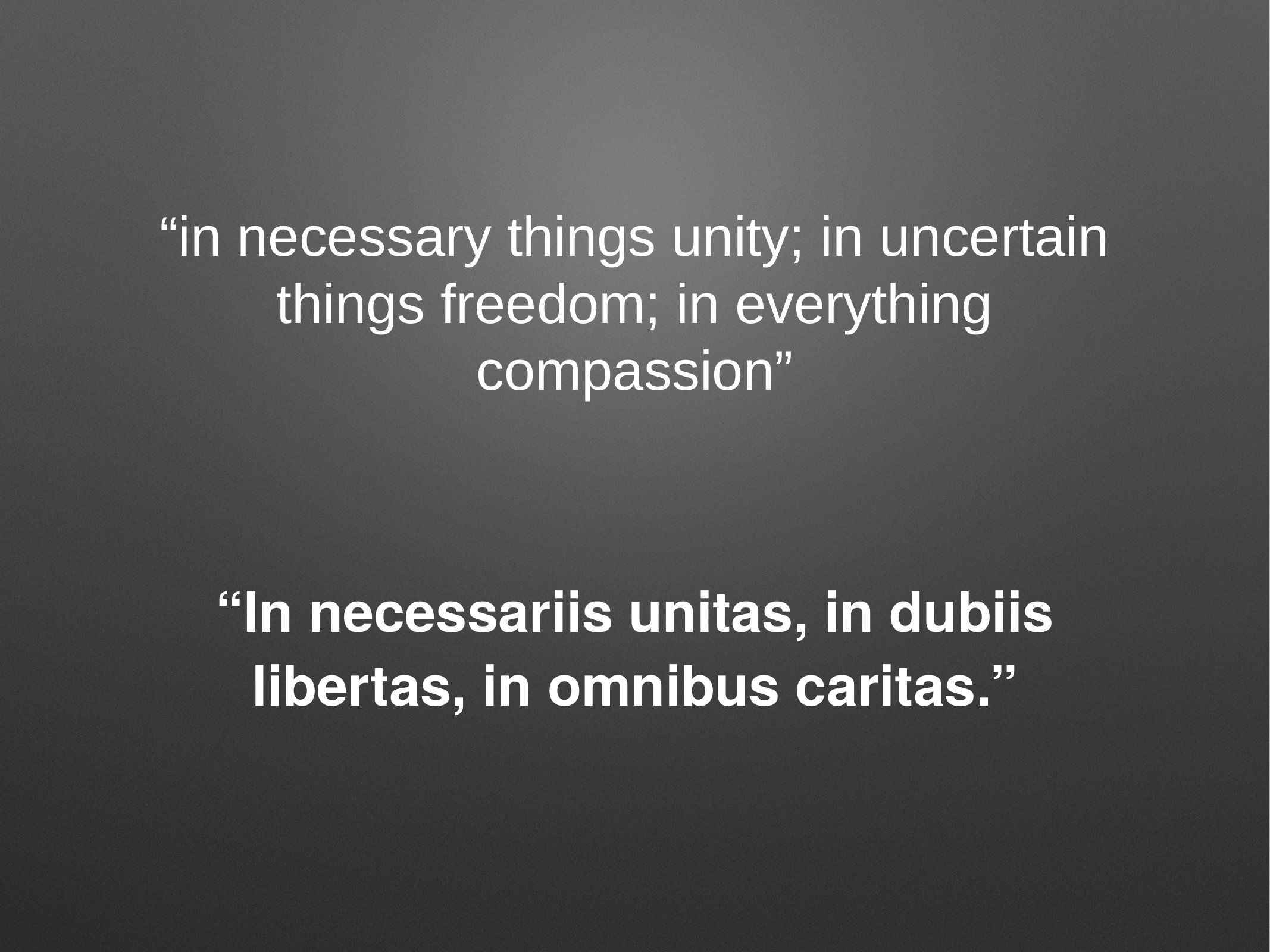

“in necessary things unity; in uncertain things freedom; in everything compassion”
“In necessariis unitas, in dubiis libertas, in omnibus caritas.”